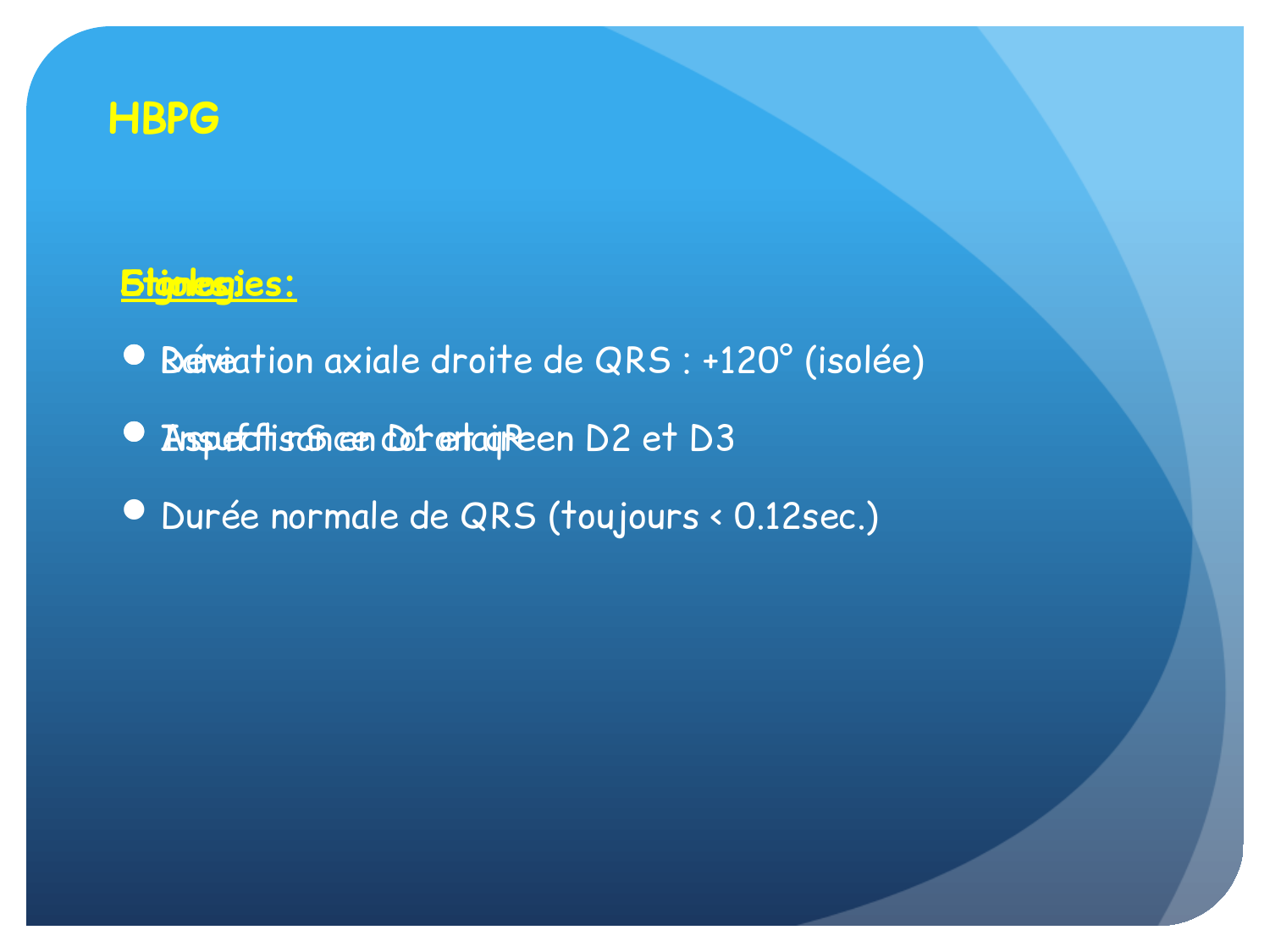

# HBPG
Signes:
Déviation axiale droite de QRS : +120° (isolée)
Aspect rS en D1 et qR en D2 et D3
Durée normale de QRS (toujours < 0.12sec.)

Etiologies:
Rare
Insuffisance coronaire